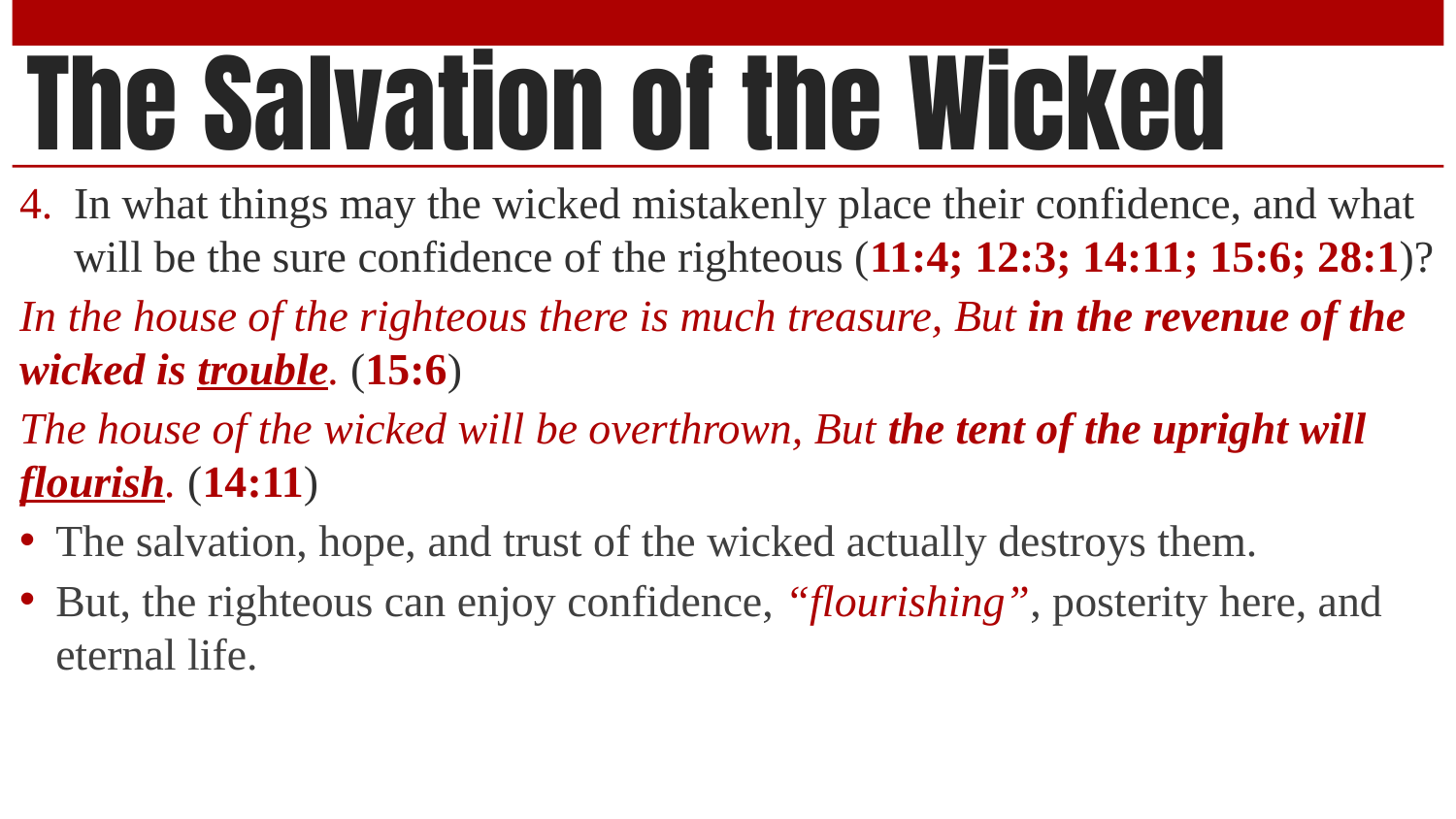

# The Salvation of the Wicked
In what things may the wicked mistakenly place their confidence, and what will be the sure confidence of the righteous (11:4; 12:3; 14:11; 15:6; 28:1)?
In the house of the righteous there is much treasure, But in the revenue of the wicked is trouble. (15:6)
The house of the wicked will be overthrown, But the tent of the upright will flourish. (14:11)
The salvation, hope, and trust of the wicked actually destroys them.
But, the righteous can enjoy confidence, “flourishing”, posterity here, and eternal life.